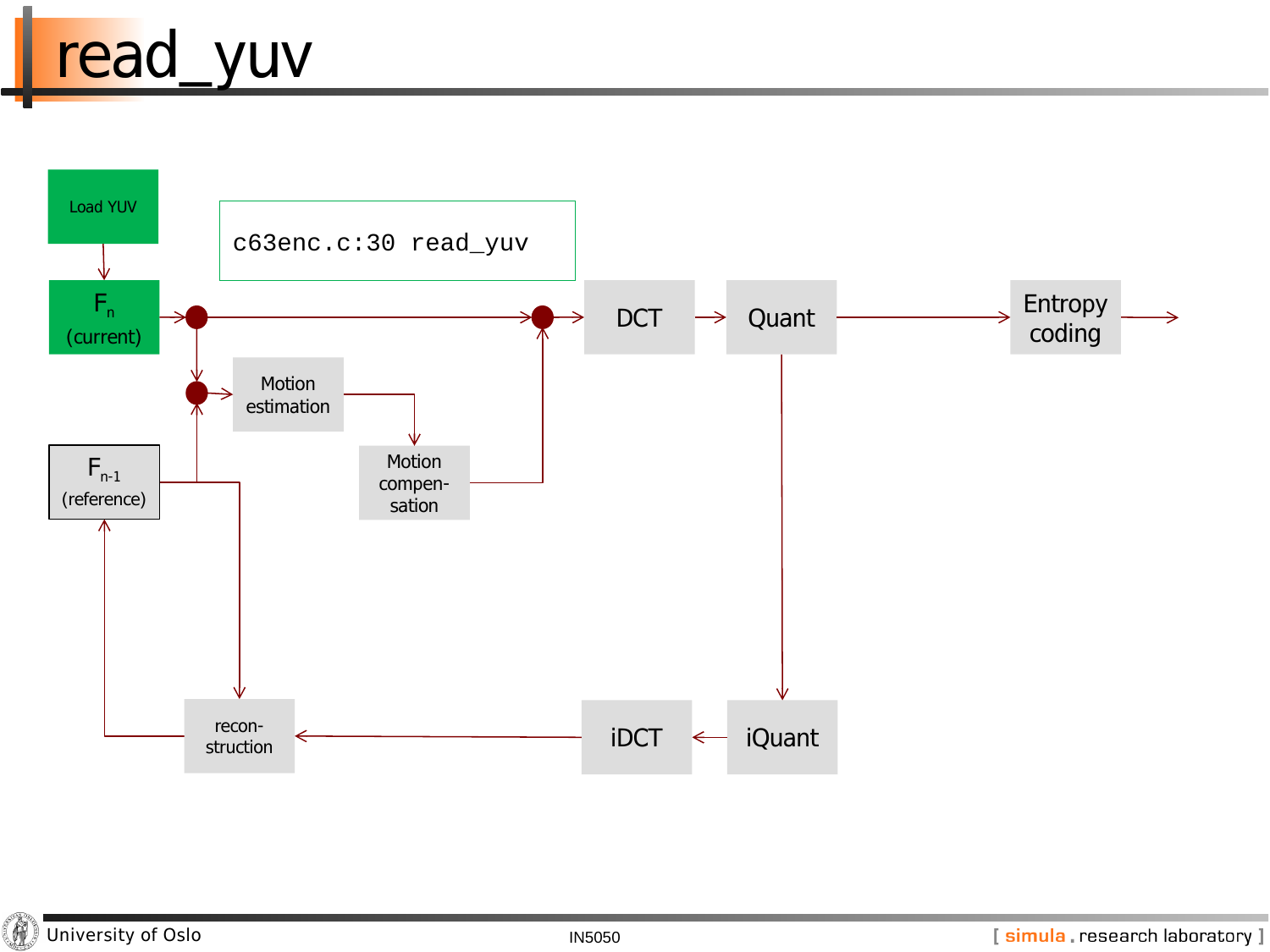

# read_yuv
Load YUV
c63enc.c:30 read_yuv
Fn
(current)
DCT
Quant
Entropy coding

Motion estimation

Fn-1
(reference)
Motion compen-sation
recon-struction
iQuant
iDCT